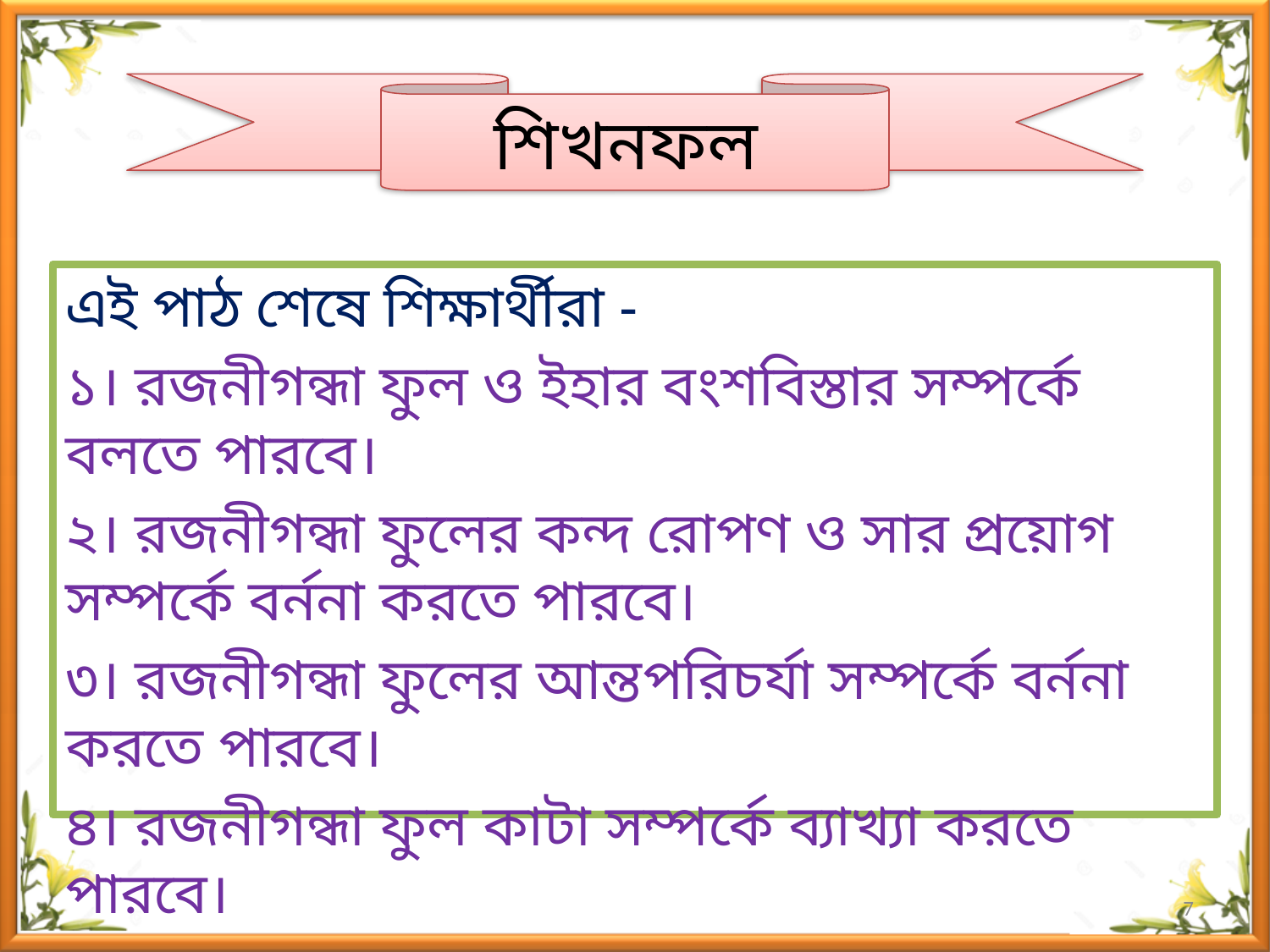

শিখনফল
এই পাঠ শেষে শিক্ষার্থীরা -
১। রজনীগন্ধা ফুল ও ইহার বংশবিস্তার সম্পর্কে বলতে পারবে।
২। রজনীগন্ধা ফুলের কন্দ রোপণ ও সার প্রয়োগ সম্পর্কে বর্ননা করতে পারবে।
৩। রজনীগন্ধা ফুলের আন্তপরিচর্যা সম্পর্কে বর্ননা করতে পারবে।
৪। রজনীগন্ধা ফুল কাটা সম্পর্কে ব্যাখ্যা করতে পারবে।
7